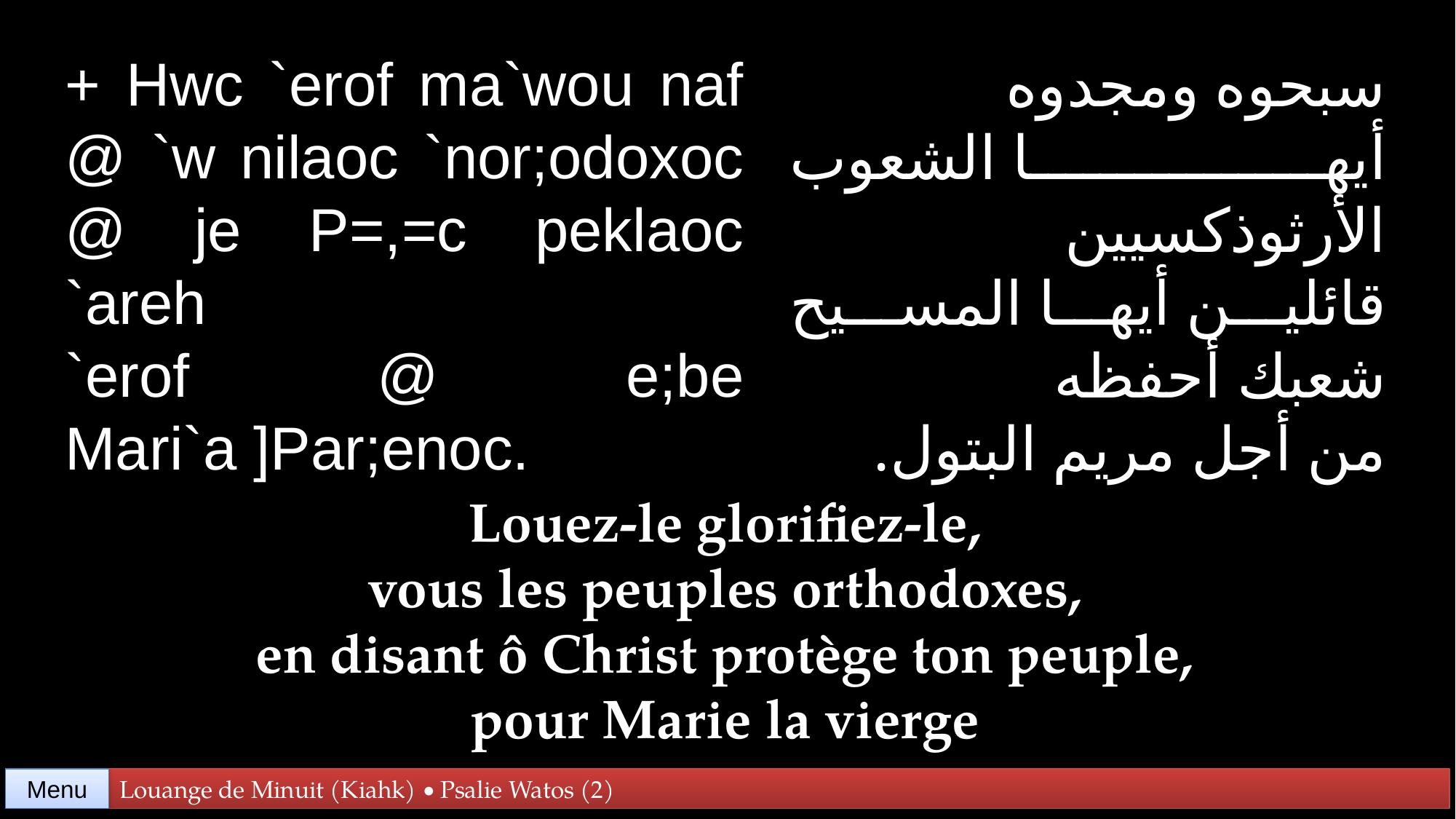

+ Hwc `erof ma`wou naf @ `w nilaoc `nor;odoxoc @ je P=,=c peklaoc `areh
`erof @ e;be Mari`a ]Par;enoc.
سبحوه ومجدوه
أيها الشعوب الأرثوذكسيين
قائلين أيها المسيح شعبك أحفظه
من أجل مريم البتول.
Louez-le glorifiez-le,
vous les peuples orthodoxes,
en disant ô Christ protège ton peuple,
pour Marie la vierge
Menu
Louange de Minuit (Kiahk) • Psalie Watos (2)